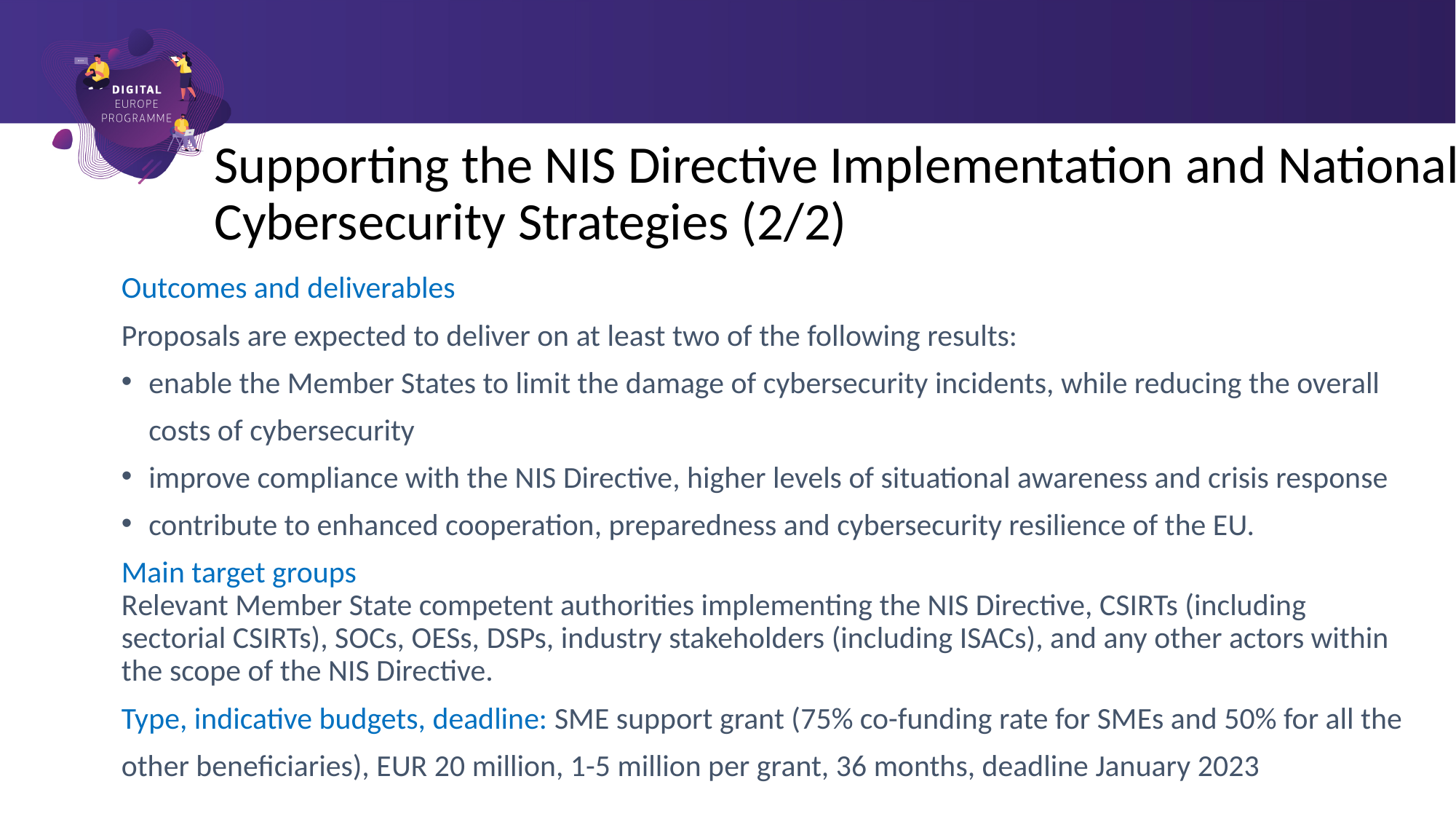

# Supporting the NIS Directive Implementation and National Cybersecurity Strategies (2/2)
Outcomes and deliverables
Proposals are expected to deliver on at least two of the following results:
enable the Member States to limit the damage of cybersecurity incidents, while reducing the overall costs of cybersecurity
improve compliance with the NIS Directive, higher levels of situational awareness and crisis response
contribute to enhanced cooperation, preparedness and cybersecurity resilience of the EU.
Main target groups
Relevant Member State competent authorities implementing the NIS Directive, CSIRTs (including sectorial CSIRTs), SOCs, OESs, DSPs, industry stakeholders (including ISACs), and any other actors within the scope of the NIS Directive.
Type, indicative budgets, deadline: SME support grant (75% co-funding rate for SMEs and 50% for all the other beneficiaries), EUR 20 million, 1-5 million per grant, 36 months, deadline January 2023